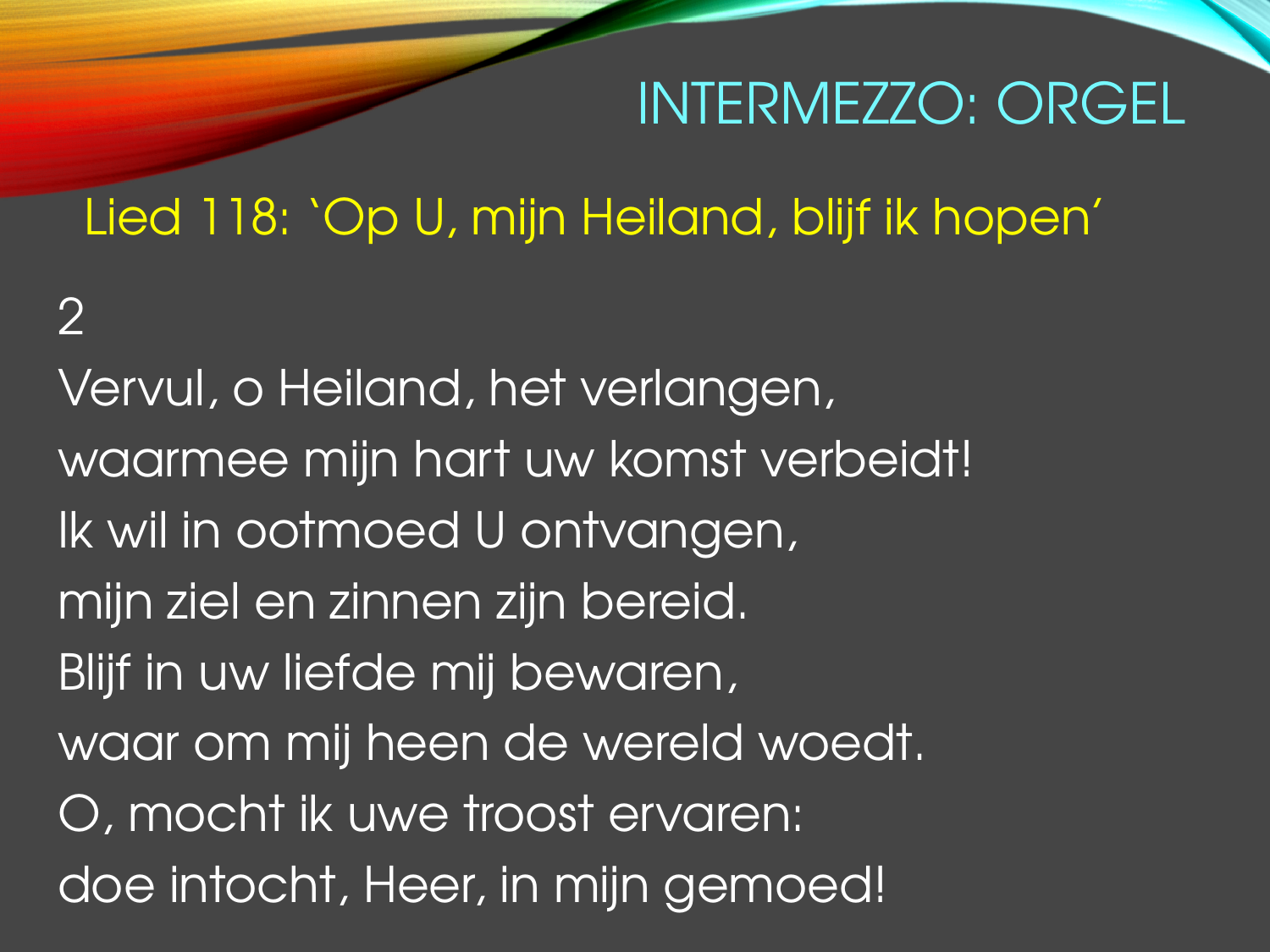

# Intermezzo: orgel
Lied 118: ‘Op U, mijn Heiland, blijf ik hopen’
2
Vervul, o Heiland, het verlangen,
waarmee mijn hart uw komst verbeidt!
Ik wil in ootmoed U ontvangen,
mijn ziel en zinnen zijn bereid.
Blijf in uw liefde mij bewaren,
waar om mij heen de wereld woedt.
O, mocht ik uwe troost ervaren:
doe intocht, Heer, in mijn gemoed!